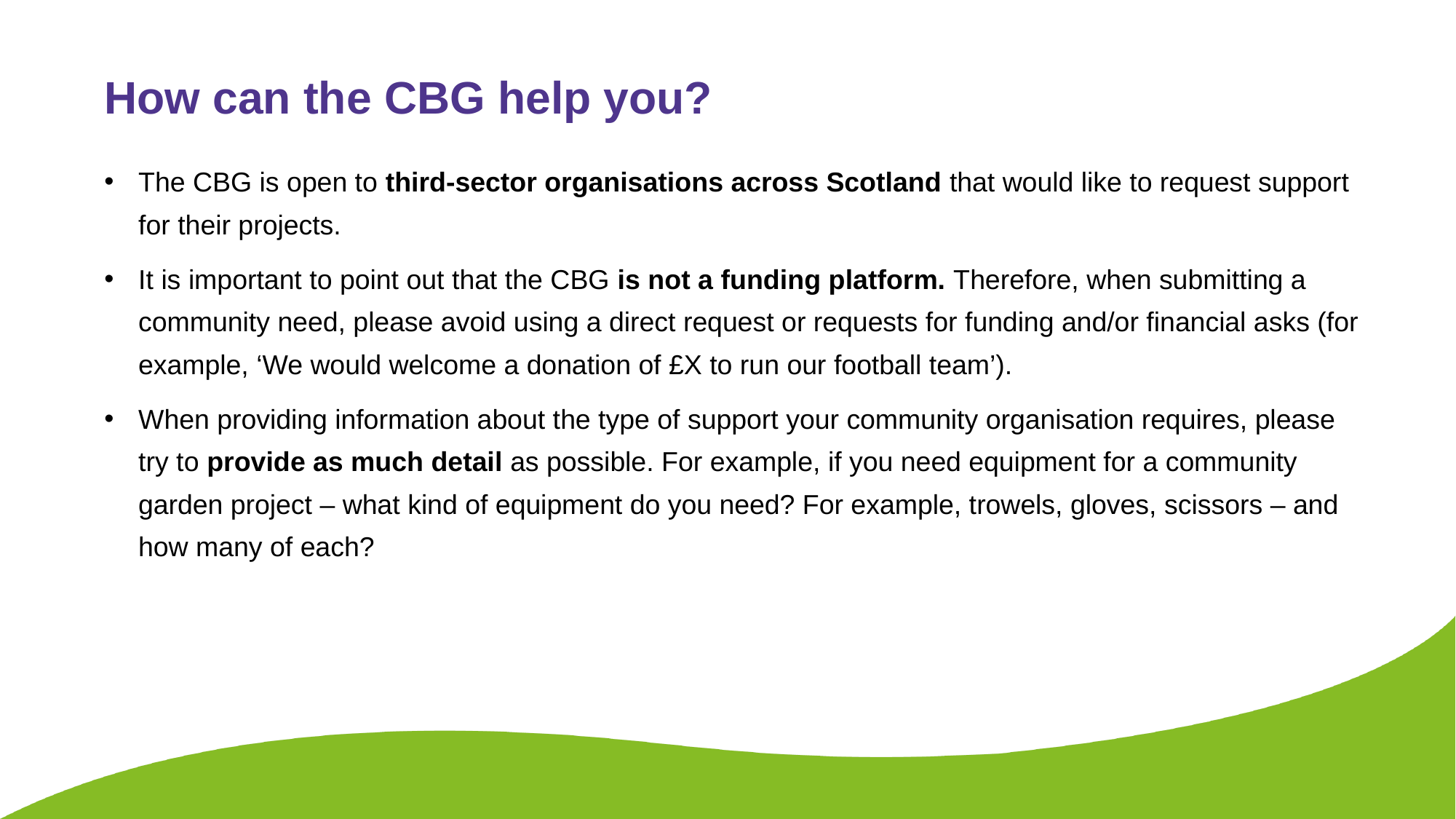

# How can the CBG help you?
The CBG is open to third-sector organisations across Scotland that would like to request support for their projects.
It is important to point out that the CBG is not a funding platform. Therefore, when submitting a community need, please avoid using a direct request or requests for funding and/or financial asks (for example, ‘We would welcome a donation of £X to run our football team’).
When providing information about the type of support your community organisation requires, please try to provide as much detail as possible. For example, if you need equipment for a community garden project – what kind of equipment do you need? For example, trowels, gloves, scissors – and how many of each?